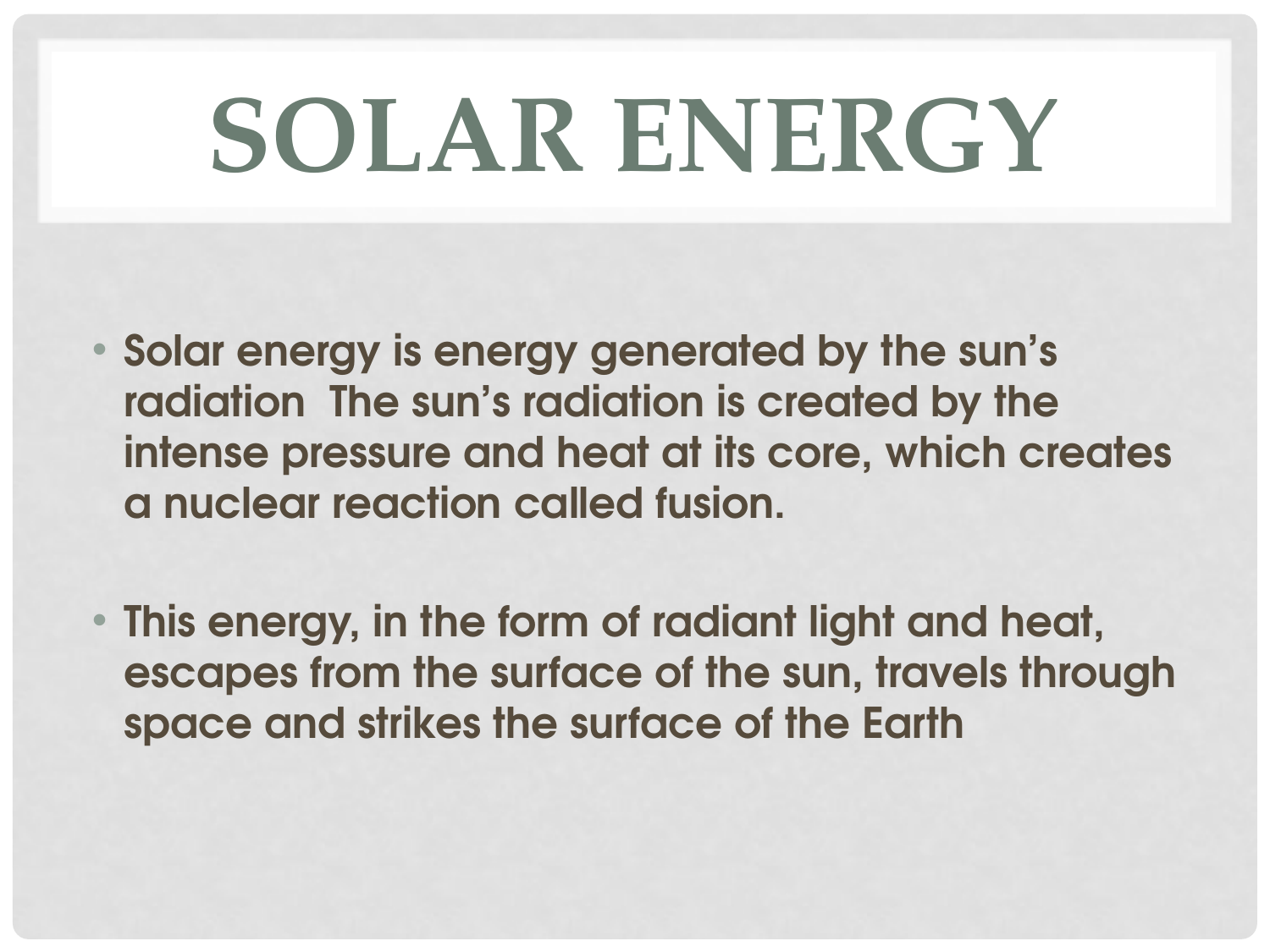

# Solar Energy
Solar energy is energy generated by the sun’s radiation  The sun’s radiation is created by the intense pressure and heat at its core, which creates a nuclear reaction called fusion.

This energy, in the form of radiant light and heat, escapes from the surface of the sun, travels through space and strikes the surface of the Earth